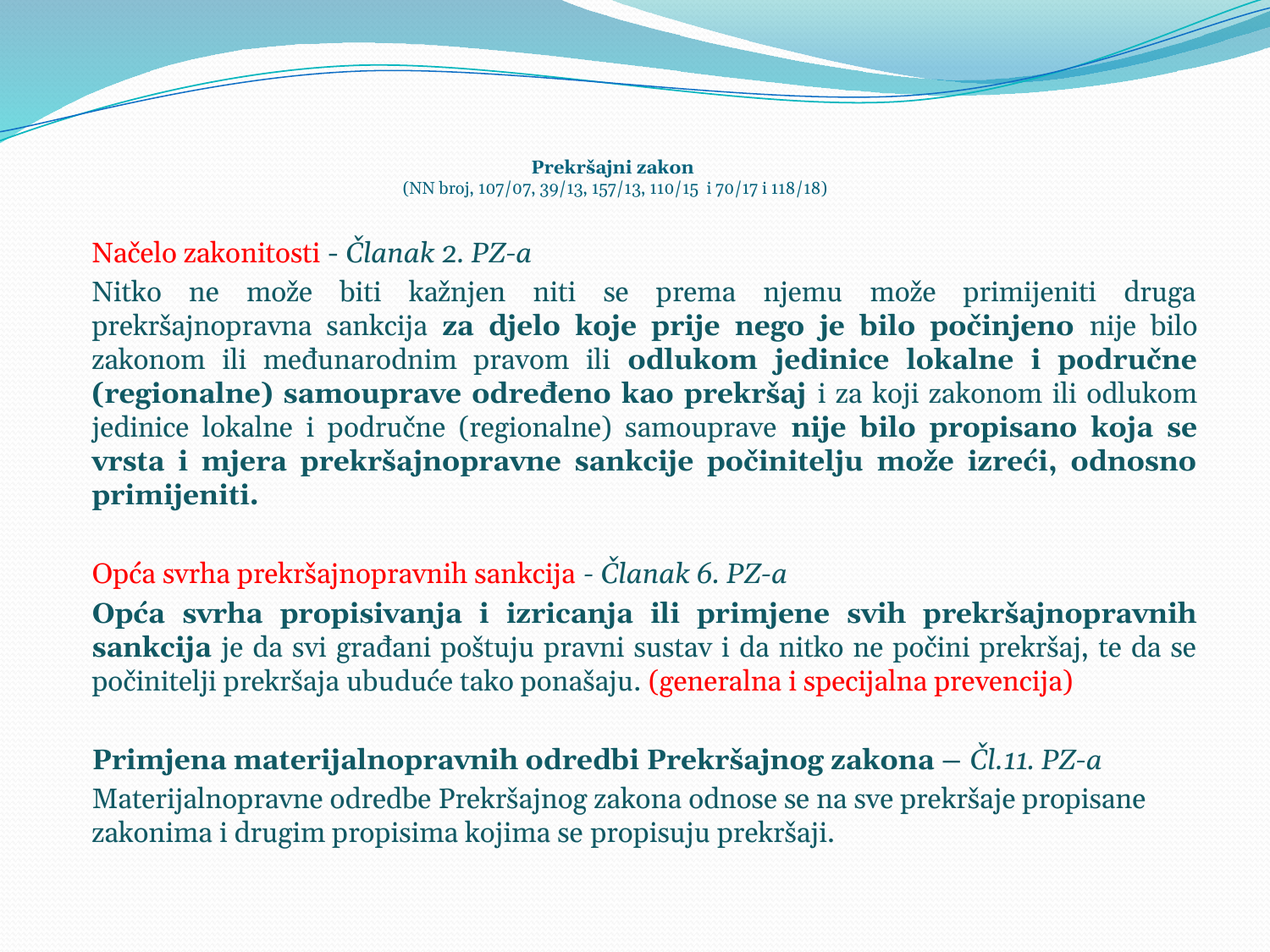

# Prekršajni zakon (NN broj, 107/07, 39/13, 157/13, 110/15  i 70/17 i 118/18)
Načelo zakonitosti - Članak 2. PZ-a
Nitko ne može biti kažnjen niti se prema njemu može primijeniti druga prekršajnopravna sankcija za djelo koje prije nego je bilo počinjeno nije bilo zakonom ili međunarodnim pravom ili odlukom jedinice lokalne i područne (regionalne) samouprave određeno kao prekršaj i za koji zakonom ili odlukom jedinice lokalne i područne (regionalne) samouprave nije bilo propisano koja se vrsta i mjera prekršajnopravne sankcije počinitelju može izreći, odnosno primijeniti.

Opća svrha prekršajnopravnih sankcija - Članak 6. PZ-a
Opća svrha propisivanja i izricanja ili primjene svih prekršajnopravnih sankcija je da svi građani poštuju pravni sustav i da nitko ne počini prekršaj, te da se počinitelji prekršaja ubuduće tako ponašaju. (generalna i specijalna prevencija)

Primjena materijalnopravnih odredbi Prekršajnog zakona – Čl.11. PZ-a
Materijalnopravne odredbe Prekršajnog zakona odnose se na sve prekršaje propisane zakonima i drugim propisima kojima se propisuju prekršaji.